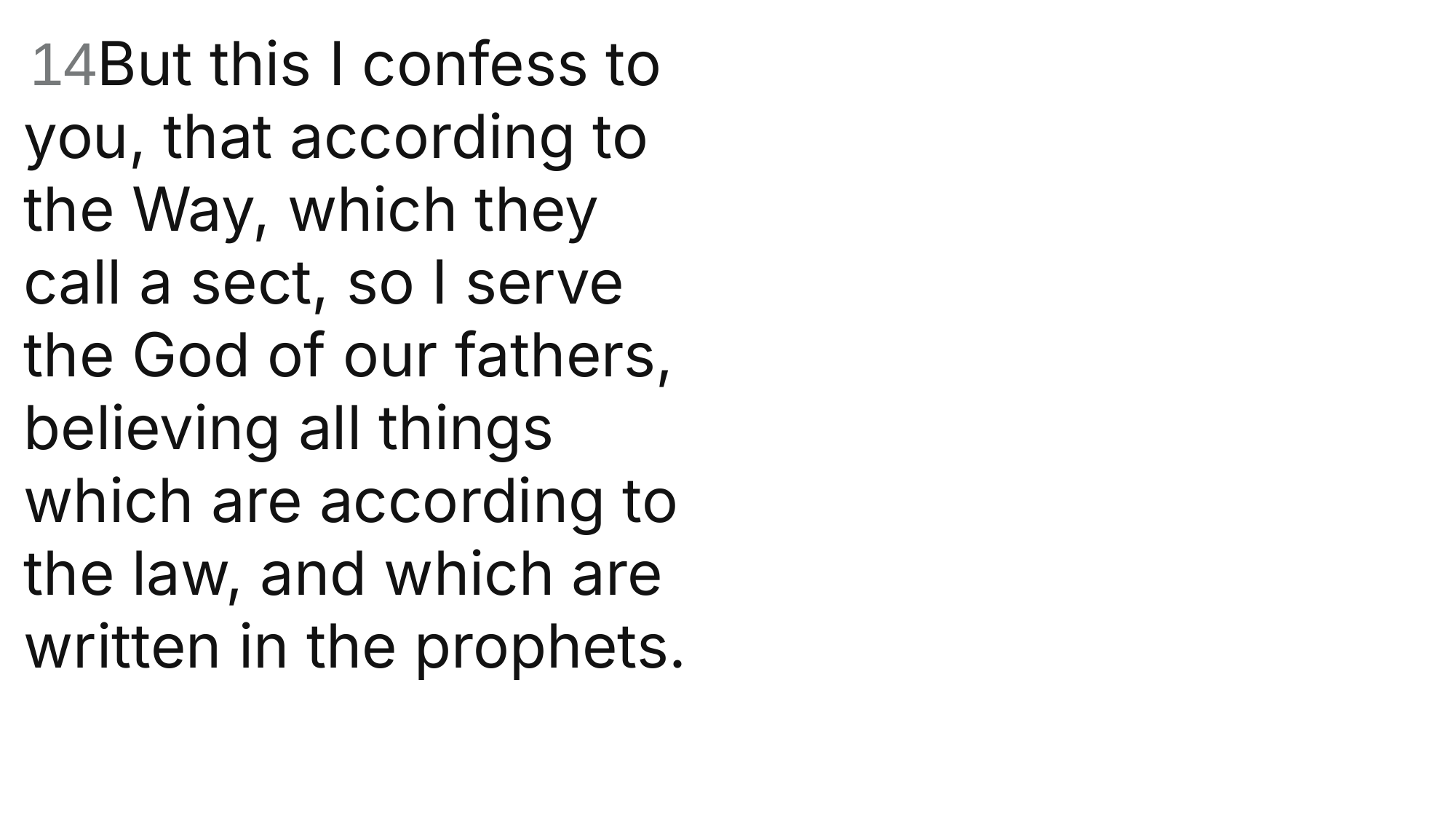

14But this I confess to you, that according to the Way, which they call a sect, so I serve the God of our fathers, believing all things which are according to the law, and which are written in the prophets.